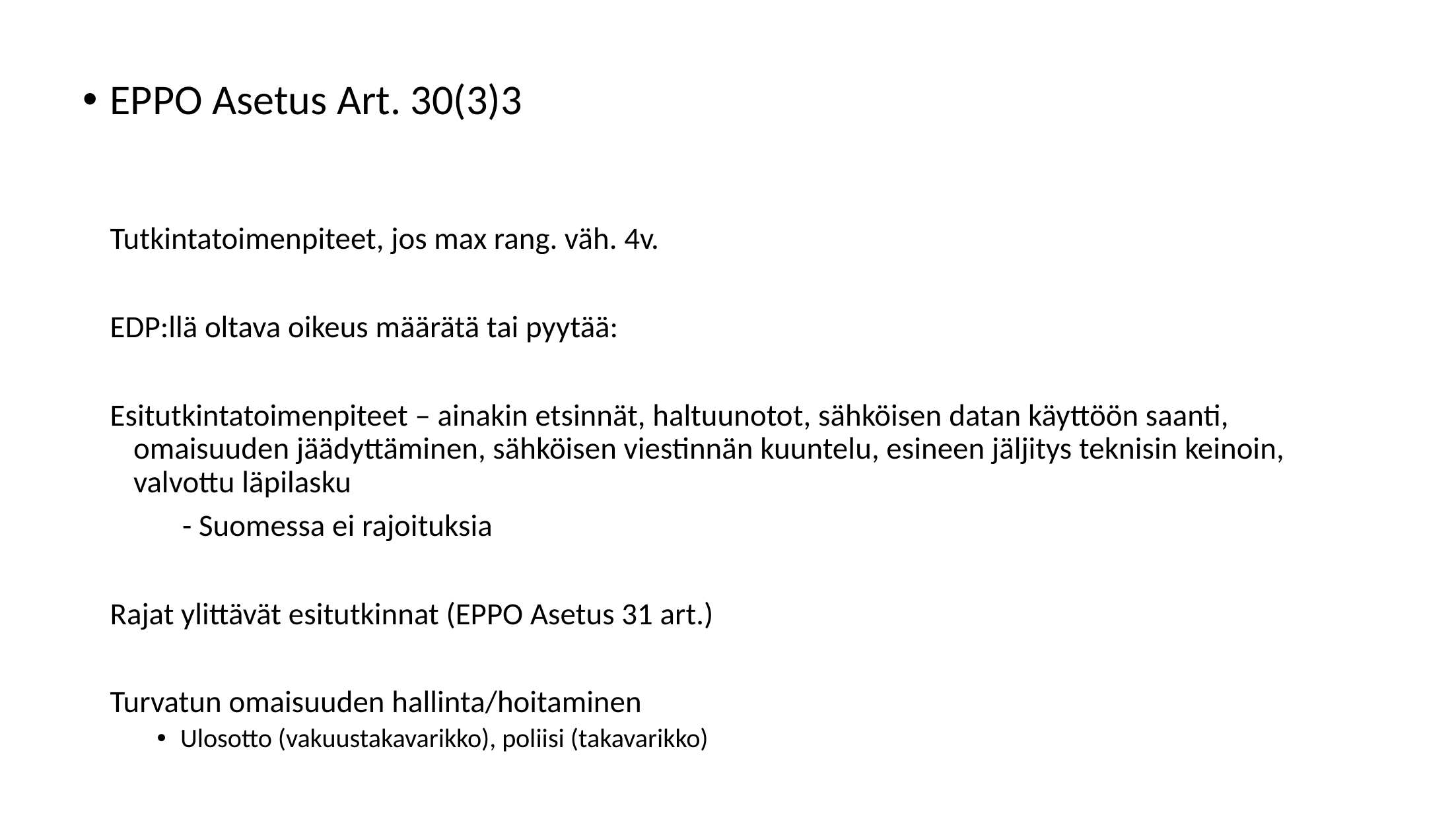

EPPO Asetus Art. 30(3)3
Tutkintatoimenpiteet, jos max rang. väh. 4v.

EDP:llä oltava oikeus määrätä tai pyytää:

Esitutkintatoimenpiteet – ainakin etsinnät, haltuunotot, sähköisen datan käyttöön saanti, omaisuuden jäädyttäminen, sähköisen viestinnän kuuntelu, esineen jäljitys teknisin keinoin, valvottu läpilasku
	- Suomessa ei rajoituksia

Rajat ylittävät esitutkinnat (EPPO Asetus 31 art.)

Turvatun omaisuuden hallinta/hoitaminen
Ulosotto (vakuustakavarikko), poliisi (takavarikko)

5